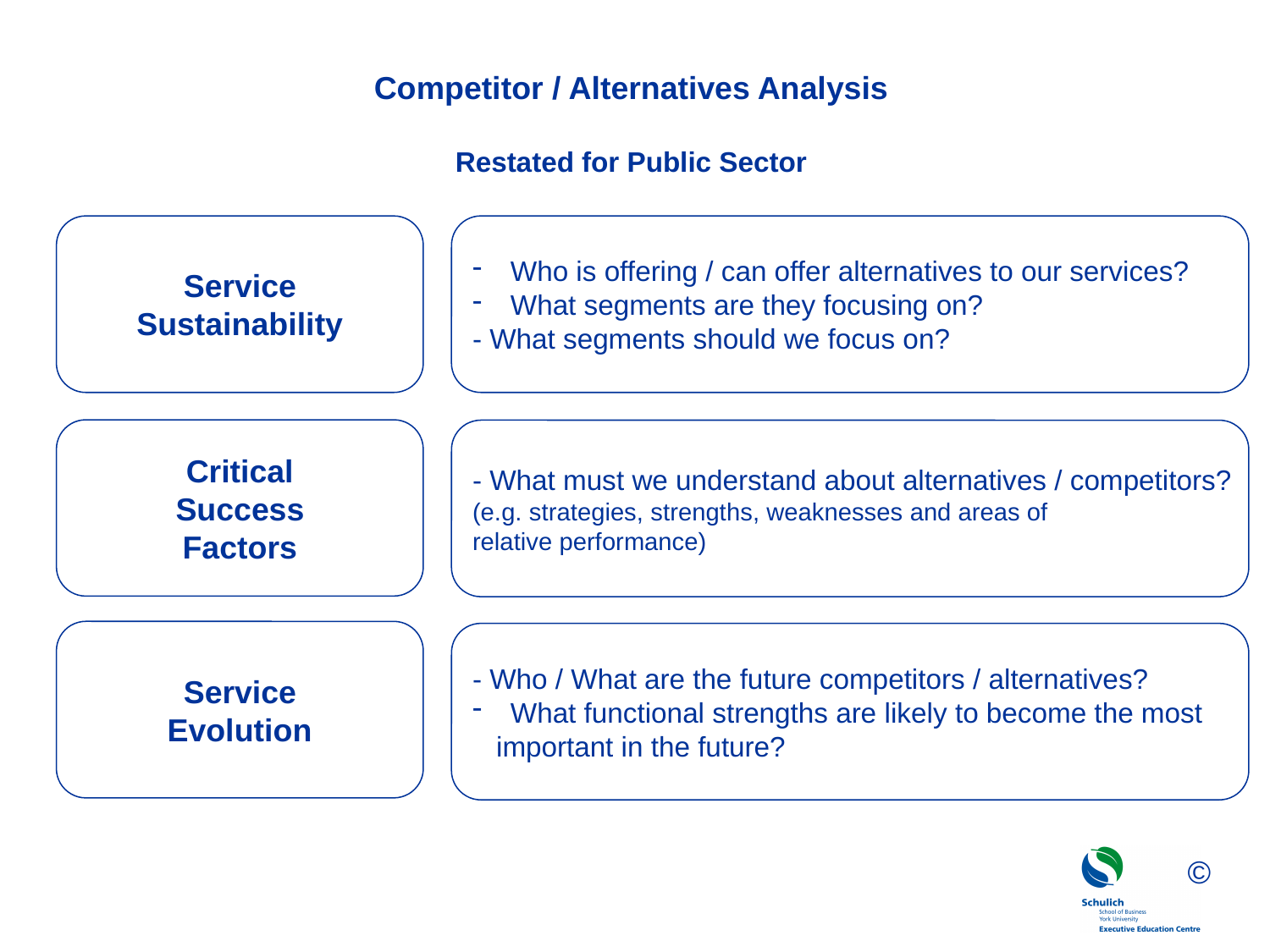

# Competitor / Alternatives Analysis Restated for Public Sector
Service
Sustainability
 Who is offering / can offer alternatives to our services?
 What segments are they focusing on?
- What segments should we focus on?
Critical
Success
Factors
- What must we understand about alternatives / competitors?
(e.g. strategies, strengths, weaknesses and areas of
relative performance)
Service
Evolution
- Who / What are the future competitors / alternatives?
 What functional strengths are likely to become the most
   important in the future?